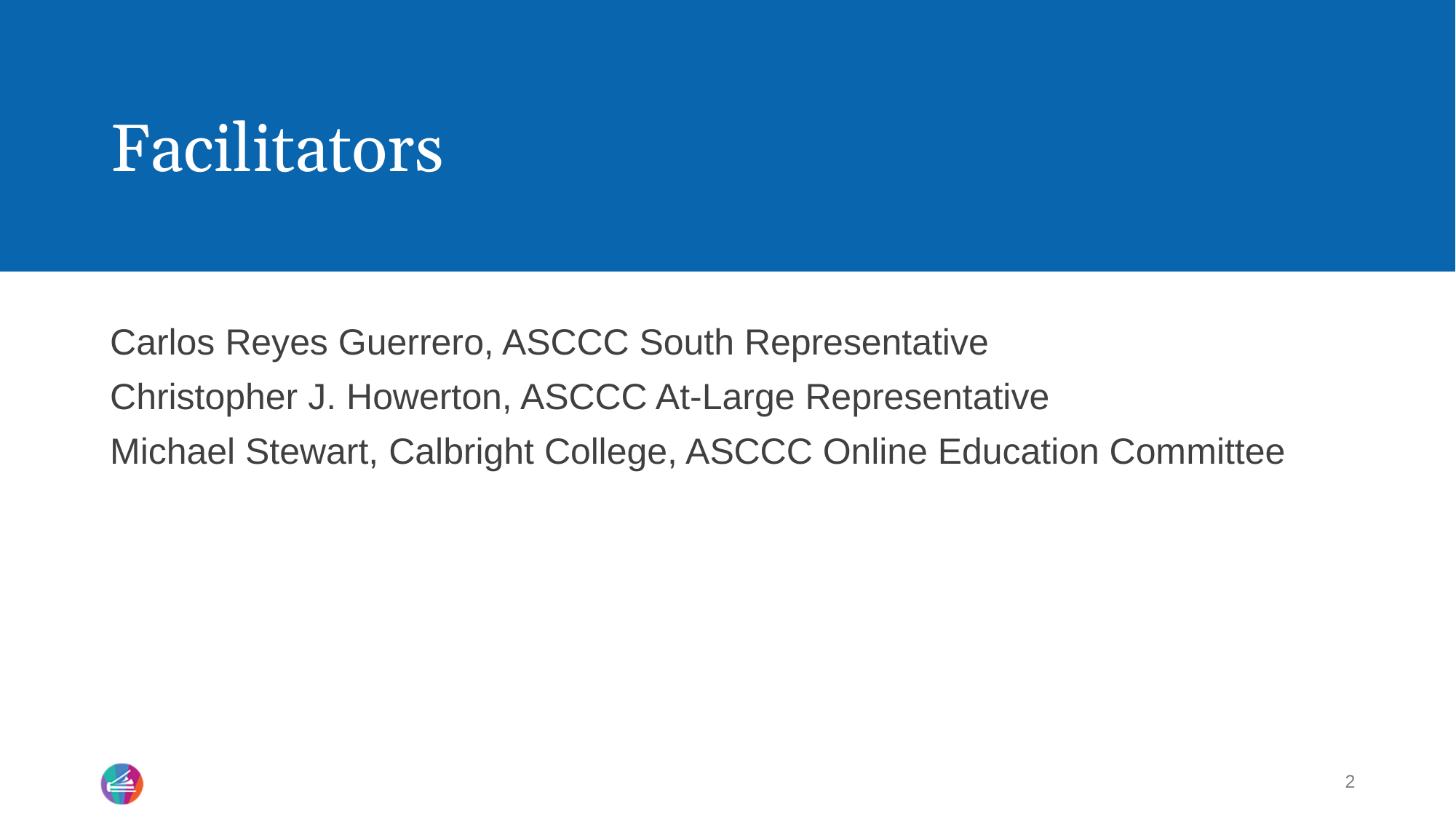

# Facilitators
Carlos Reyes Guerrero, ASCCC South Representative
Christopher J. Howerton, ASCCC At-Large Representative
Michael Stewart, Calbright College, ASCCC Online Education Committee

2